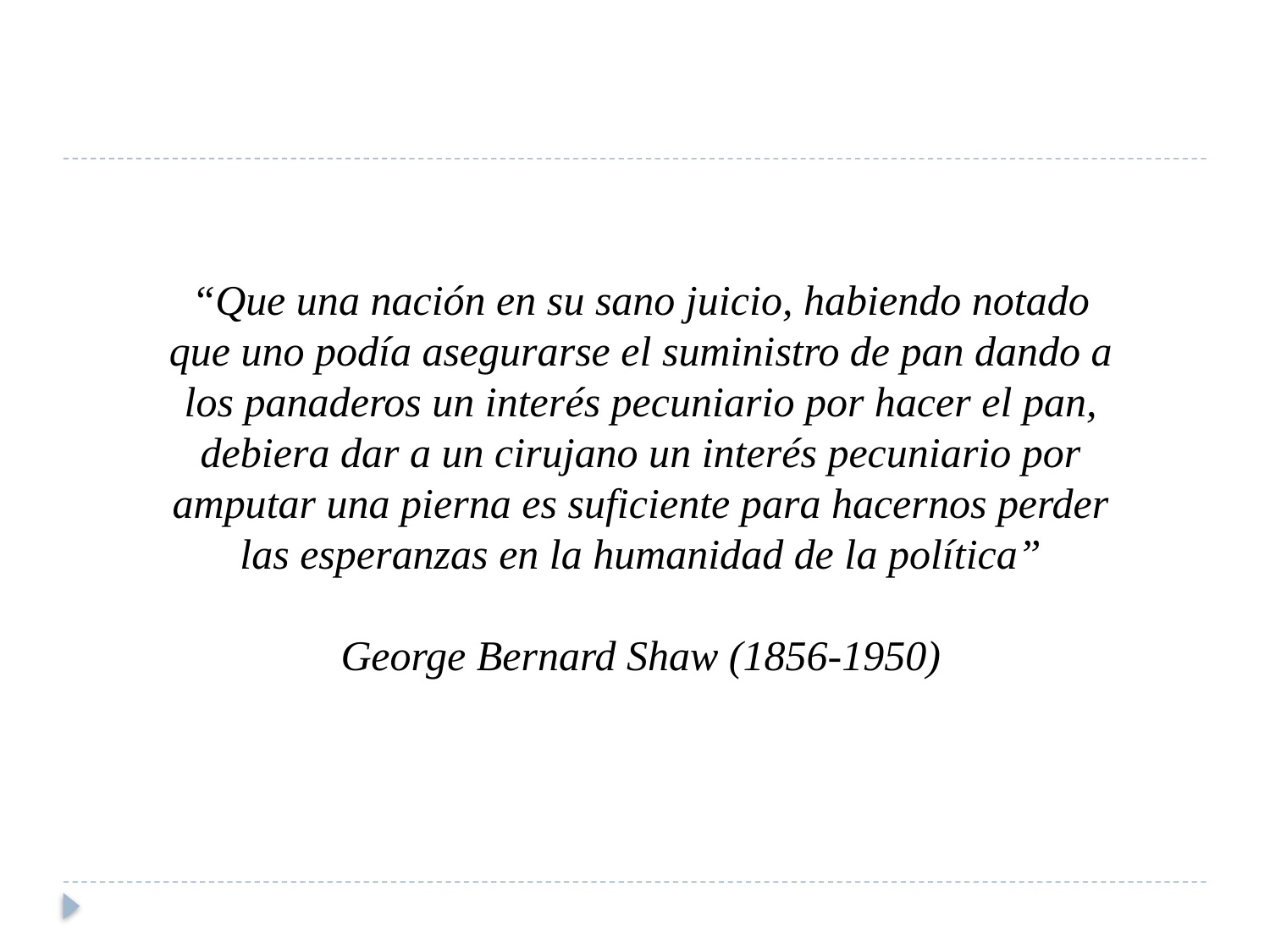

#
“Que una nación en su sano juicio, habiendo notado que uno podía asegurarse el suministro de pan dando a los panaderos un interés pecuniario por hacer el pan, debiera dar a un cirujano un interés pecuniario por amputar una pierna es suficiente para hacernos perder las esperanzas en la humanidad de la política”

George Bernard Shaw (1856-1950)